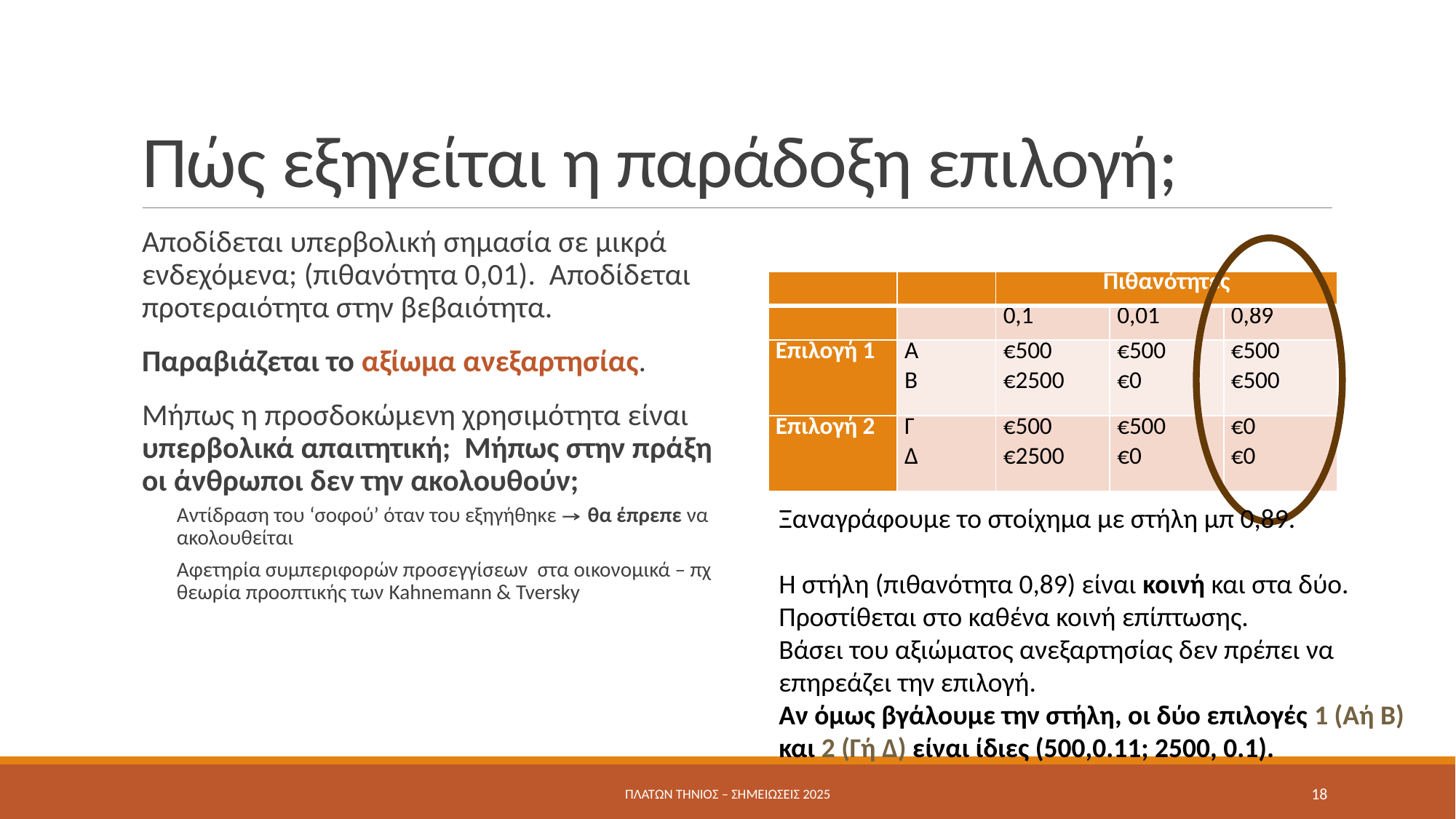

# Πώς εξηγείται η παράδοξη επιλογή;
Αποδίδεται υπερβολική σημασία σε μικρά ενδεχόμενα; (πιθανότητα 0,01).  Αποδίδεται προτεραιότητα στην βεβαιότητα.
Παραβιάζεται το αξίωμα ανεξαρτησίας.
Μήπως η προσδοκώμενη χρησιμότητα είναι υπερβολικά απαιτητική;  Μήπως στην πράξη οι άνθρωποι δεν την ακολουθούν;
Αντίδραση του ‘σοφού’ όταν του εξηγήθηκε → θα έπρεπε να ακολουθείται
Αφετηρία συμπεριφορών προσεγγίσεων  στα οικονομικά – πχ θεωρία προοπτικής των Kahnemann & Tversky

|  |  | Πιθανότητες |  |  |
| --- | --- | --- | --- | --- |
|  |  | 0,1 | 0,01 | 0,89 |
| Επιλογή 1 | Α Β | €500 €2500 | €500 €0 | €500 €500 |
| Επιλογή 2 | Γ Δ | €500 €2500 | €500 €0 | €0 €0 |
Ξαναγράφουμε το στοίχημα με στήλη μπ 0,89.

Η στήλη (πιθανότητα 0,89) είναι κοινή και στα δύο. Προστίθεται στο καθένα κοινή επίπτωσης.
Βάσει του αξιώματος ανεξαρτησίας δεν πρέπει να επηρεάζει την επιλογή.
Αν όμως βγάλουμε την στήλη, οι δύο επιλογές 1 (Αή Β) και 2 (Γή Δ) είναι ίδιες (500,0.11; 2500, 0.1).
Πλάτων Τήνιος – σημειώσεις 2025
18